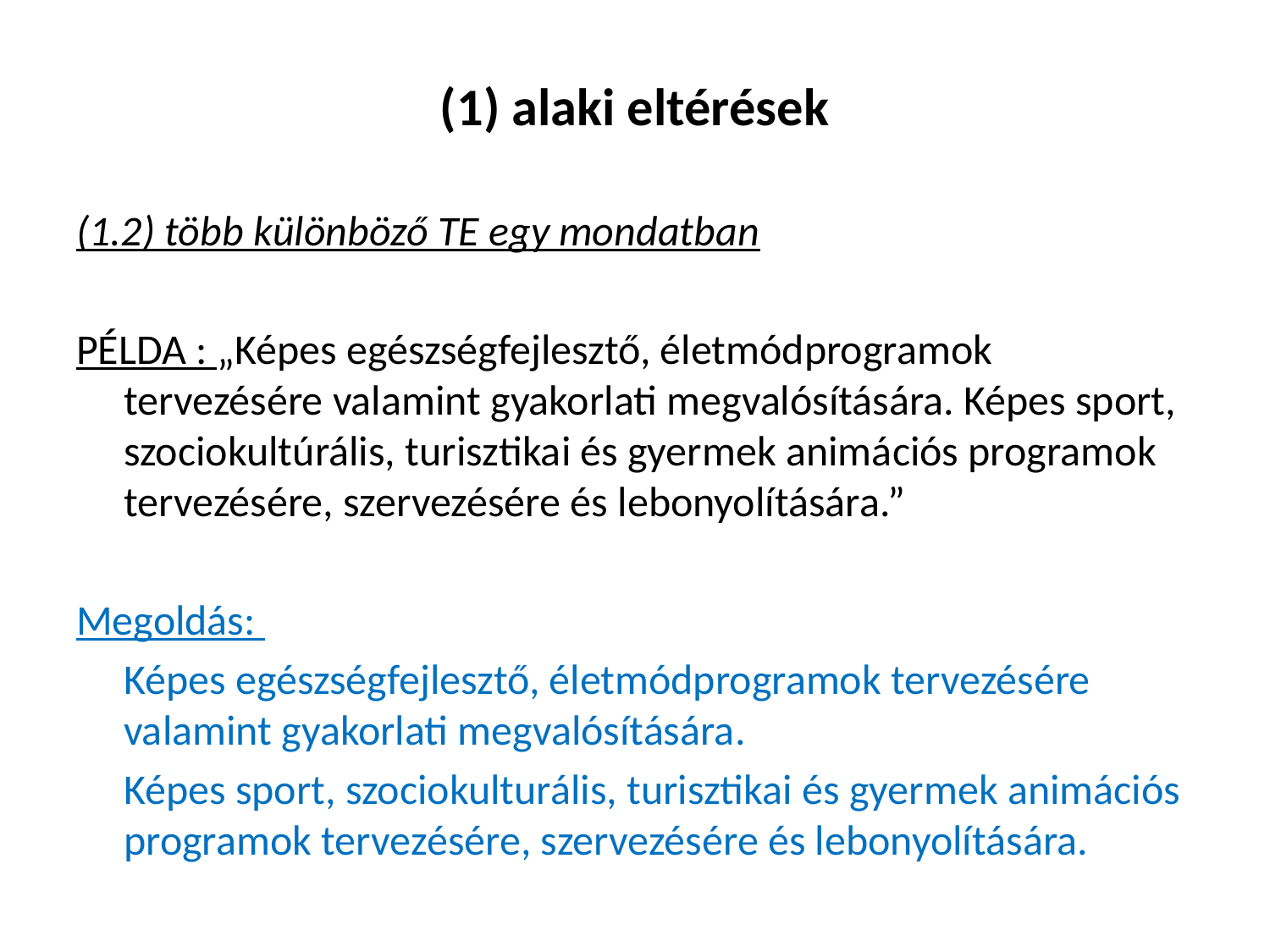

(1) alaki eltérések

(1.2) több különböző TE egy mondatban

PÉLDA : „Képes egészségfejlesztő, életmódprogramok tervezésére valamint gyakorlati megvalósítására. Képes sport, szociokultúrális, turisztikai és gyermek animációs programok tervezésére, szervezésére és lebonyolítására.”

Megoldás:
	Képes egészségfejlesztő, életmódprogramok tervezésére valamint gyakorlati megvalósítására.
	Képes sport, szociokulturális, turisztikai és gyermek animációs programok tervezésére, szervezésére és lebonyolítására.